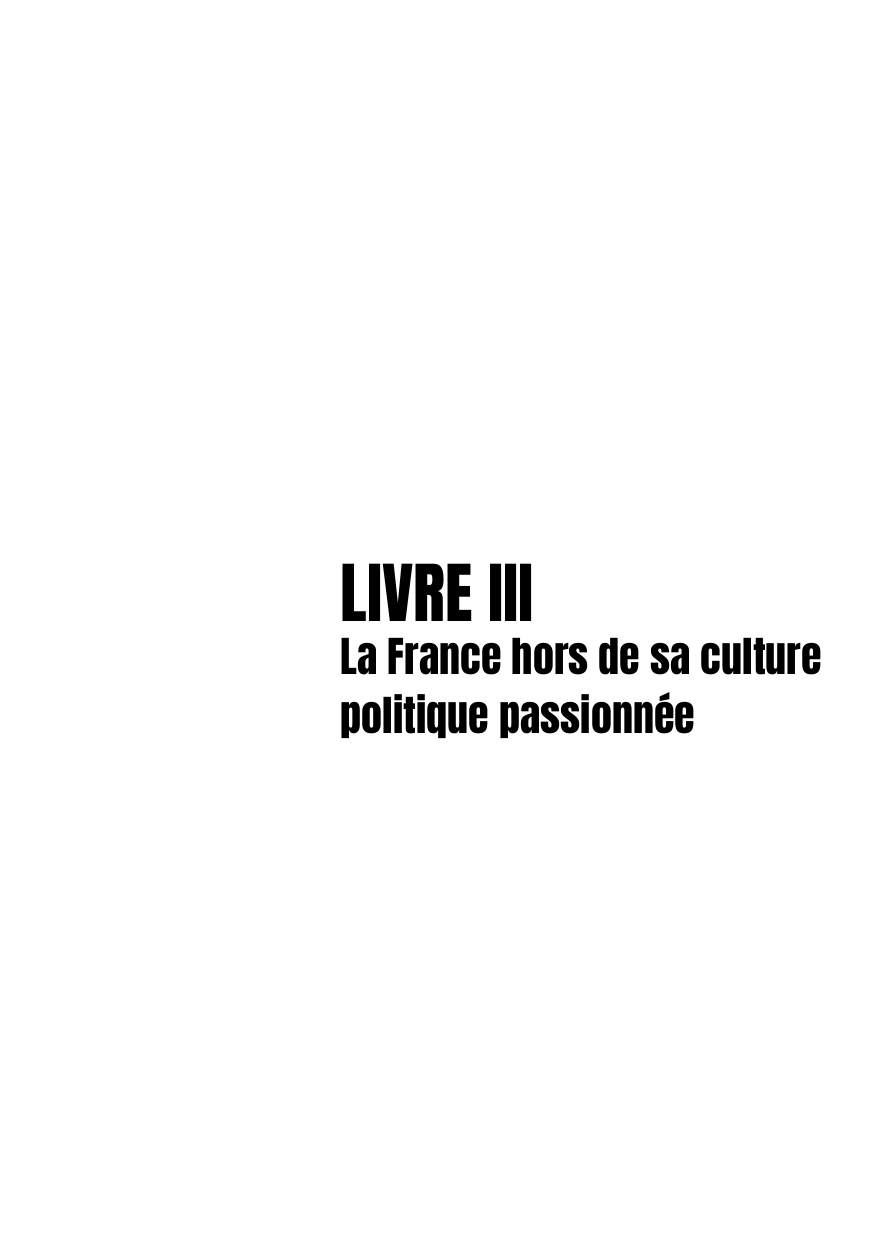

LIVRE III
La France hors de sa culture politique passionnée